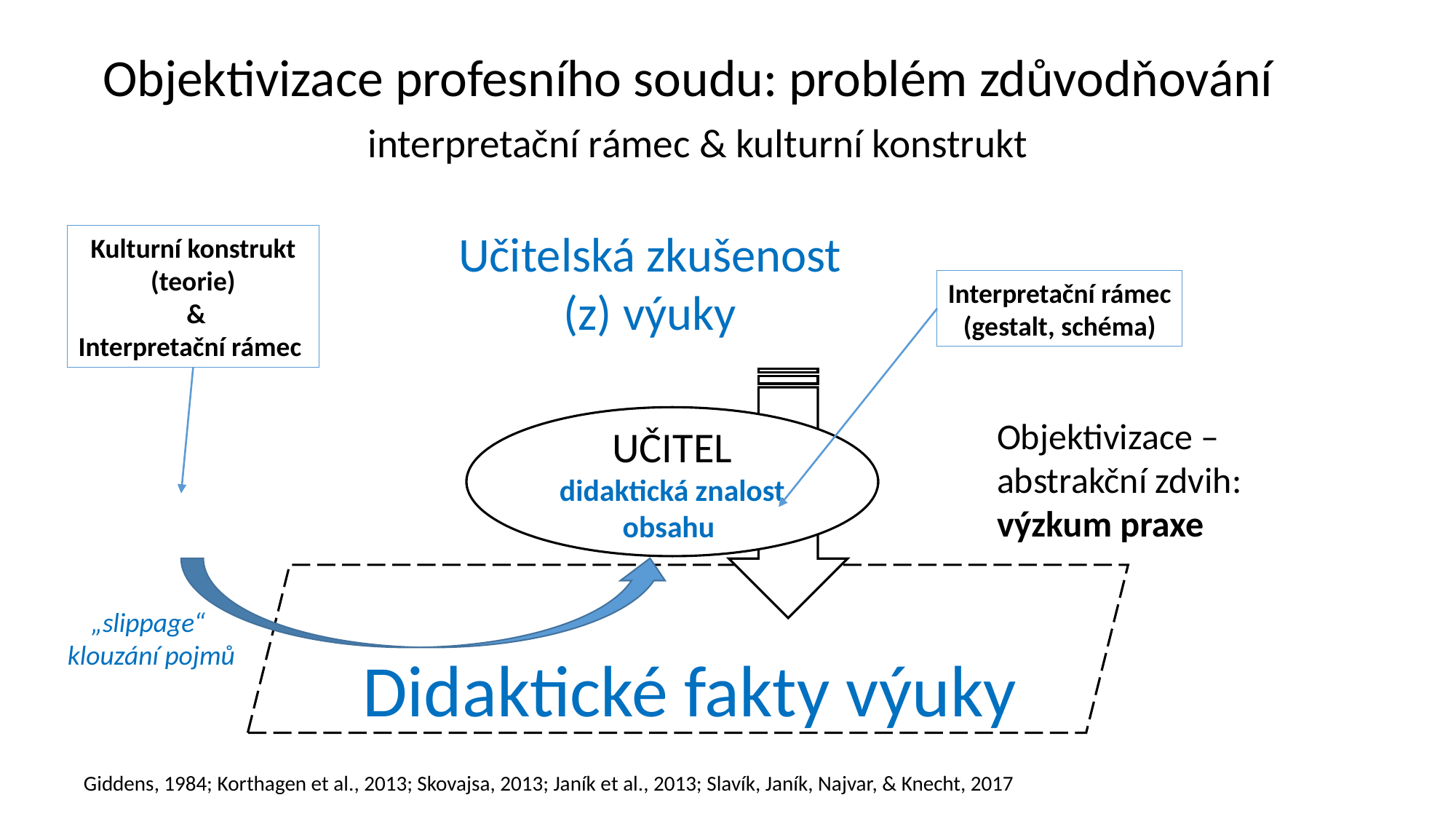

# Objektivizace profesního soudu: problém zdůvodňování interpretační rámec & kulturní konstrukt
Učitelská zkušenost
(z) výuky
Kulturní konstrukt
(teorie)
 &
Interpretační rámec

Interpretační rámec
(gestalt, schéma)

UČITEL
didaktická znalost obsahu
Objektivizace – abstrakční zdvih: výzkum praxe
VÝZKUMNÍK
badatelská znalost & didaktická znalost obsahu

„slippage“
klouzání pojmů
Didaktické fakty výuky
Giddens, 1984; Korthagen et al., 2013; Skovajsa, 2013; Janík et al., 2013; Slavík, Janík, Najvar, & Knecht, 2017